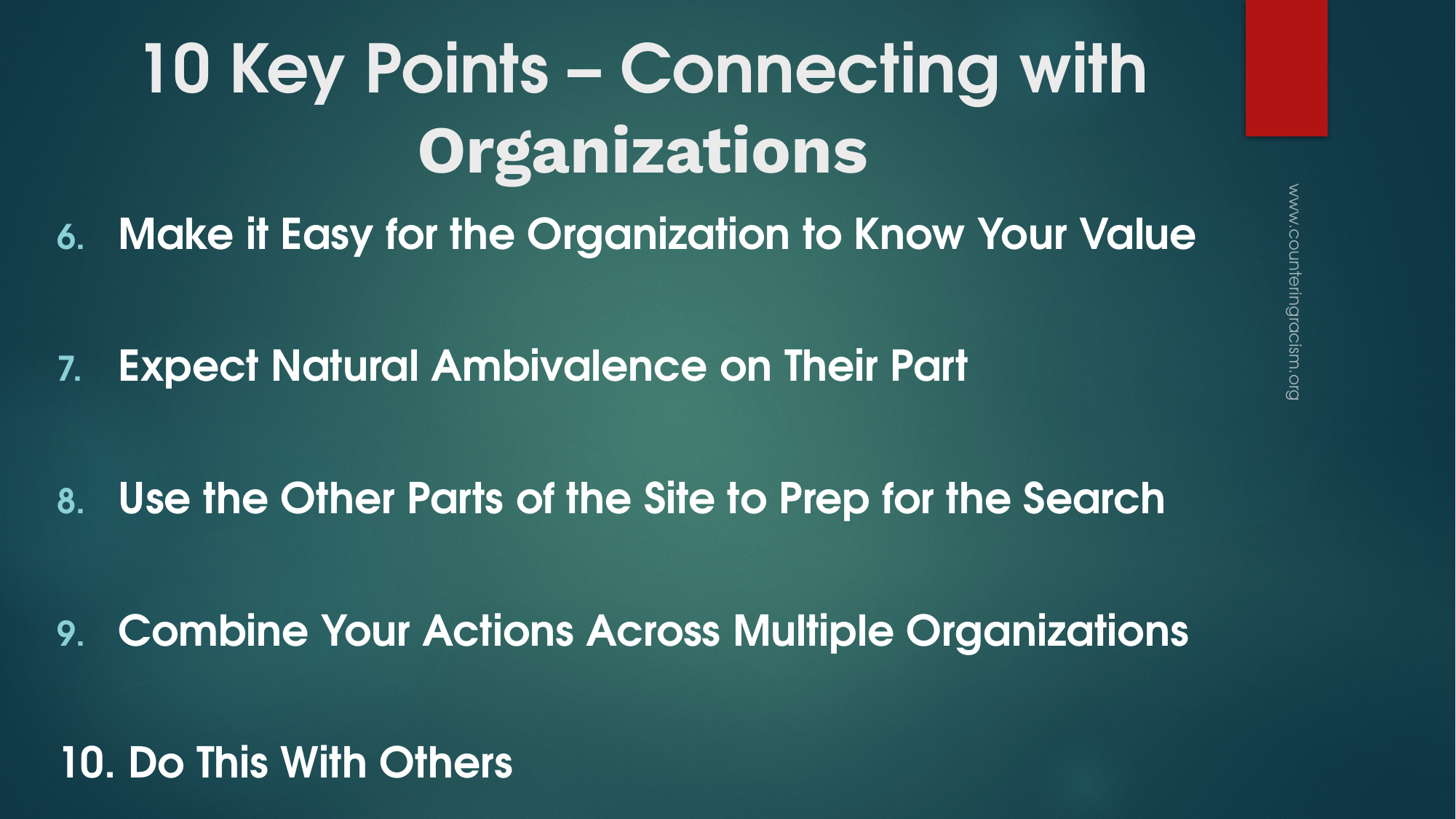

# 10 Key Points – Connecting with Organizations
Make it Easy for the Organization to Know Your Value

Expect Natural Ambivalence on Their Part

Use the Other Parts of the Site to Prep for the Search

Combine Your Actions Across Multiple Organizations

10. Do This With Others

www.counteringracism.org